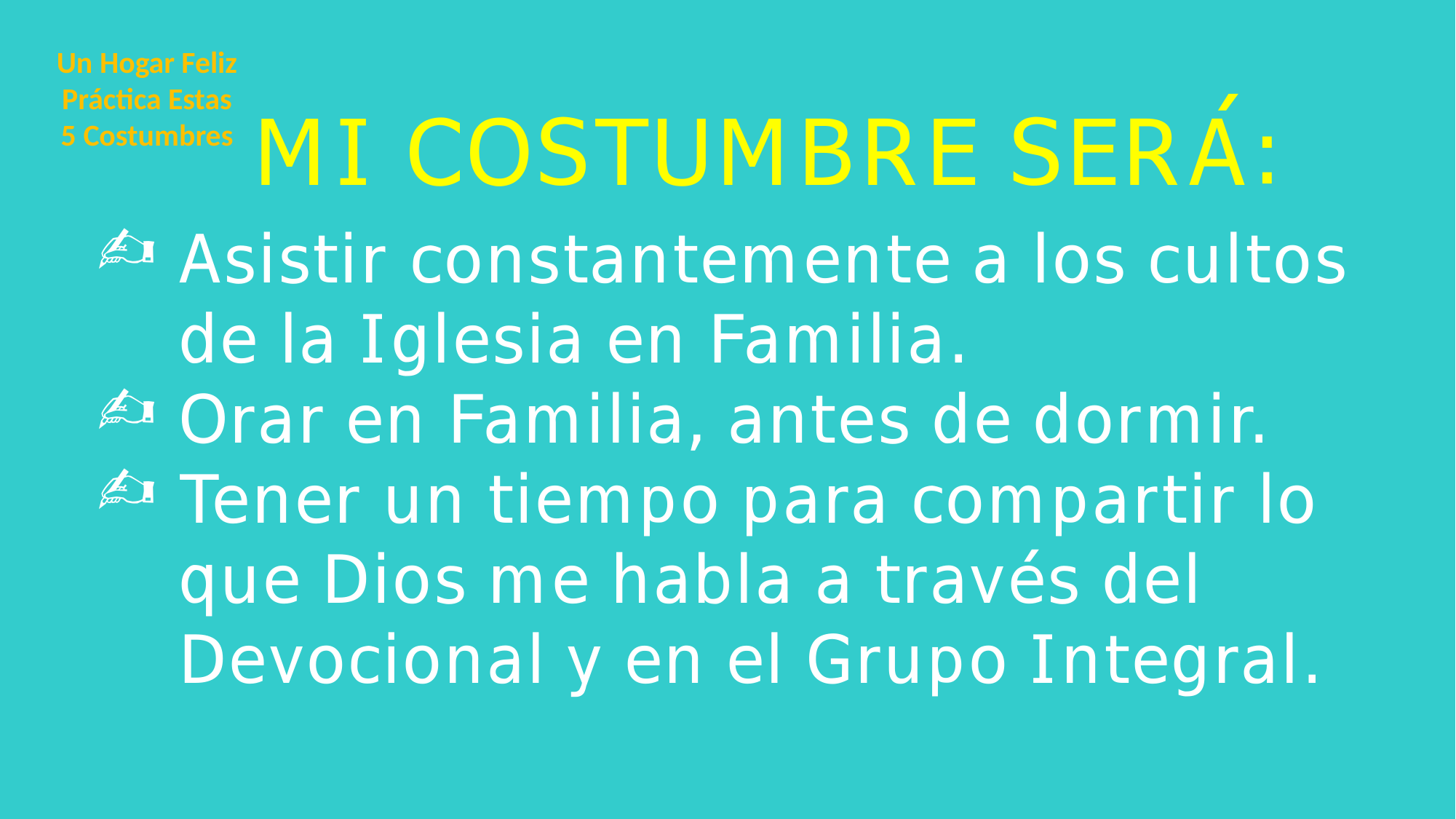

Un Hogar Feliz
Práctica Estas
5 Costumbres
MI COSTUMBRE SERÁ:
Asistir constantemente a los cultos de la Iglesia en Familia.
Orar en Familia, antes de dormir.
Tener un tiempo para compartir lo que Dios me habla a través del Devocional y en el Grupo Integral.